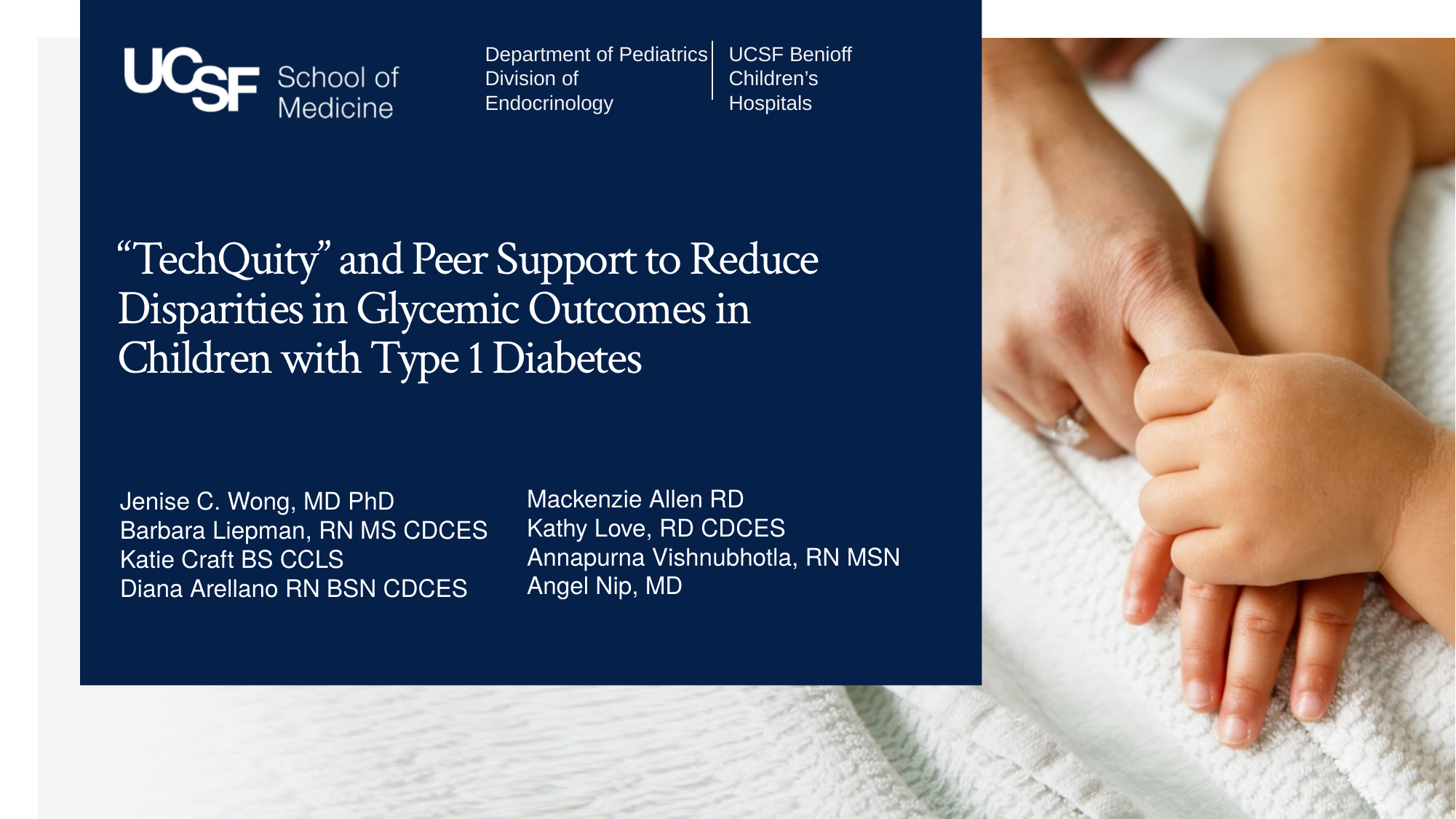

Department of Pediatrics
Division of Endocrinology
UCSF Benioff
Children’s Hospitals
# “TechQuity” and Peer Support to Reduce Disparities in Glycemic Outcomes in Children with Type 1 Diabetes

Jenise C. Wong, MD PhD
Barbara Liepman, RN MS CDCES
Katie Craft BS CCLS
Diana Arellano RN BSN CDCES
Mackenzie Allen RD
Kathy Love, RD CDCES
Annapurna Vishnubhotla, RN MSN
Angel Nip, MD